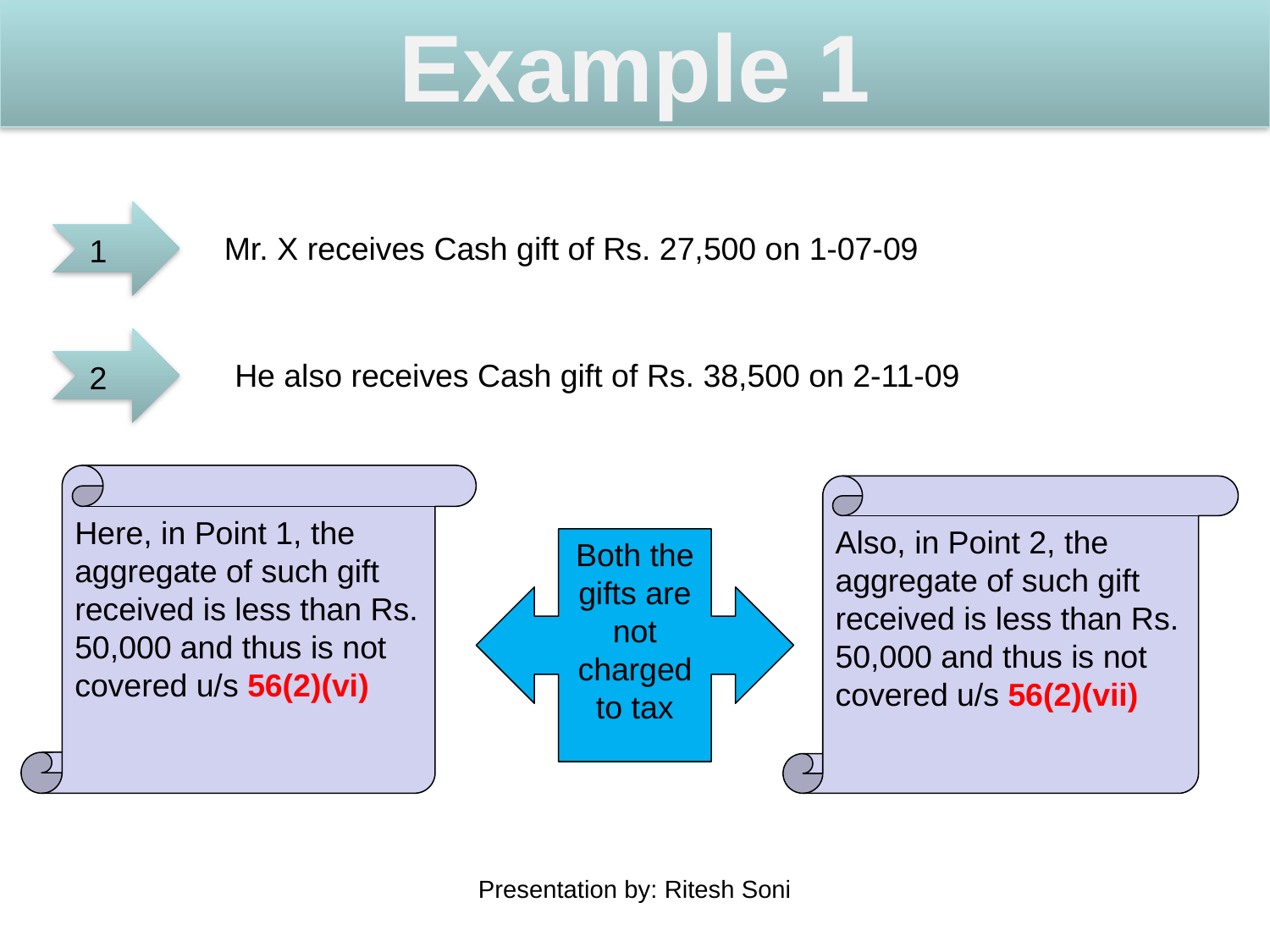

Example 1
1
Mr. X receives Cash gift of Rs. 27,500 on 1-07-09

2
He also receives Cash gift of Rs. 38,500 on 2-11-09

Here, in Point 1, the aggregate of such gift received is less than Rs. 50,000 and thus is not covered u/s 56(2)(vi)
Also, in Point 2, the aggregate of such gift received is less than Rs. 50,000 and thus is not covered u/s 56(2)(vii)
Both the gifts are not charged to tax
Presentation by: Ritesh Soni